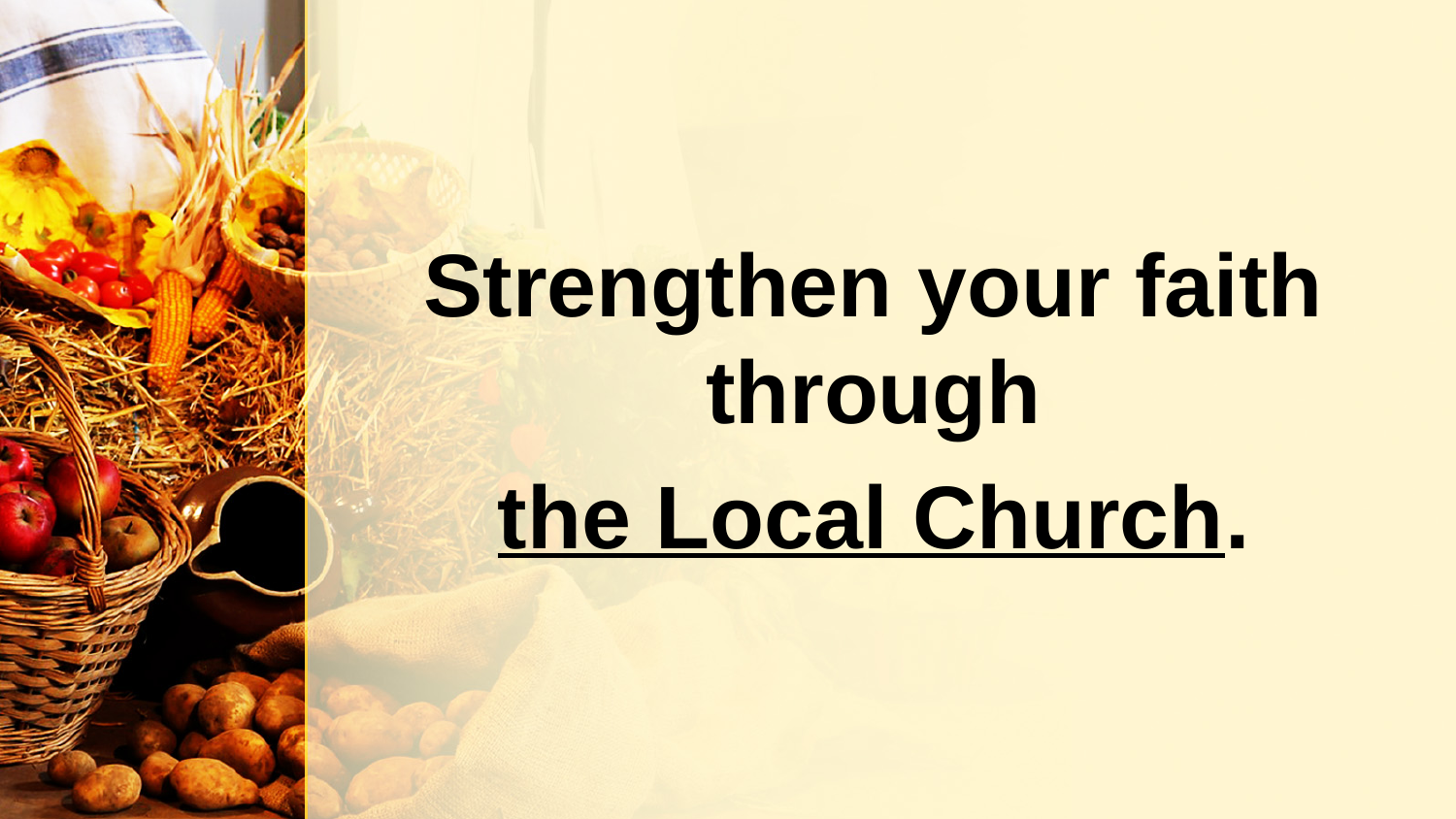

Strengthen your faith through
the Local Church.